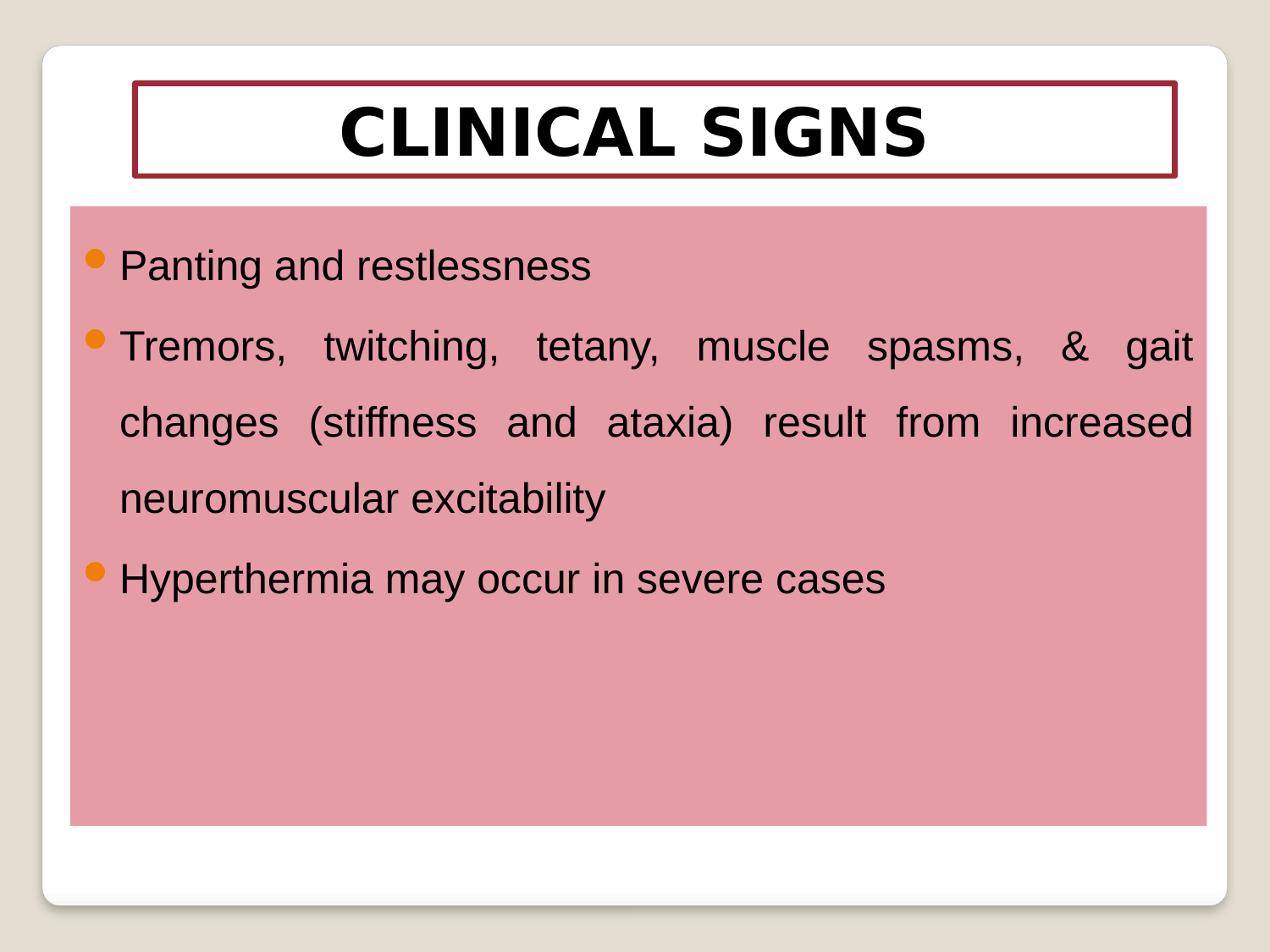

CLINICAL SIGNS
Panting and restlessness
Tremors, twitching, tetany, muscle spasms, & gait changes (stiffness and ataxia) result from increased neuromuscular excitability
Hyperthermia may occur in severe cases